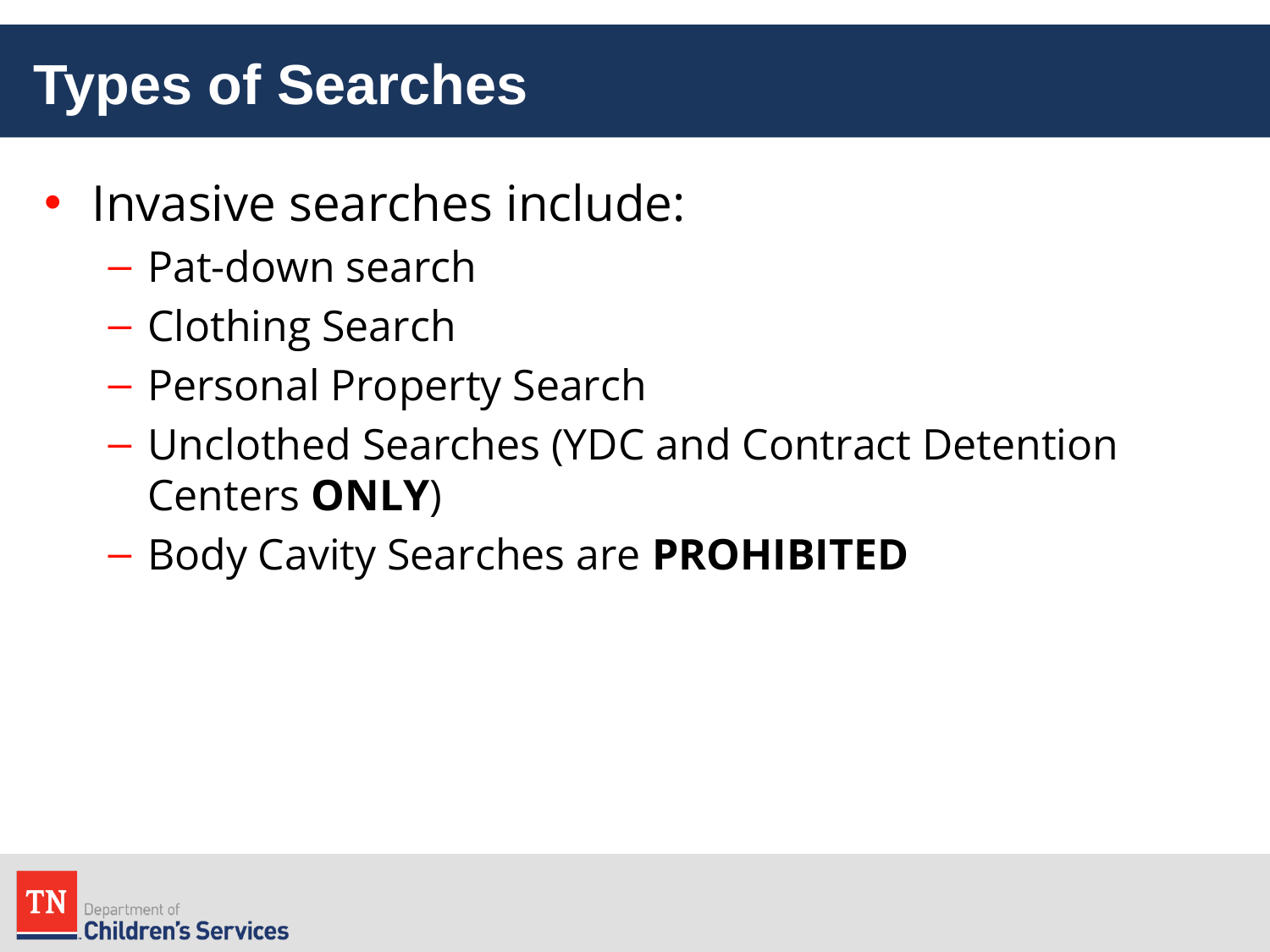

# Types of Searches
Invasive searches include:
Pat-down search
Clothing Search
Personal Property Search
Unclothed Searches (YDC and Contract Detention Centers ONLY)
Body Cavity Searches are PROHIBITED